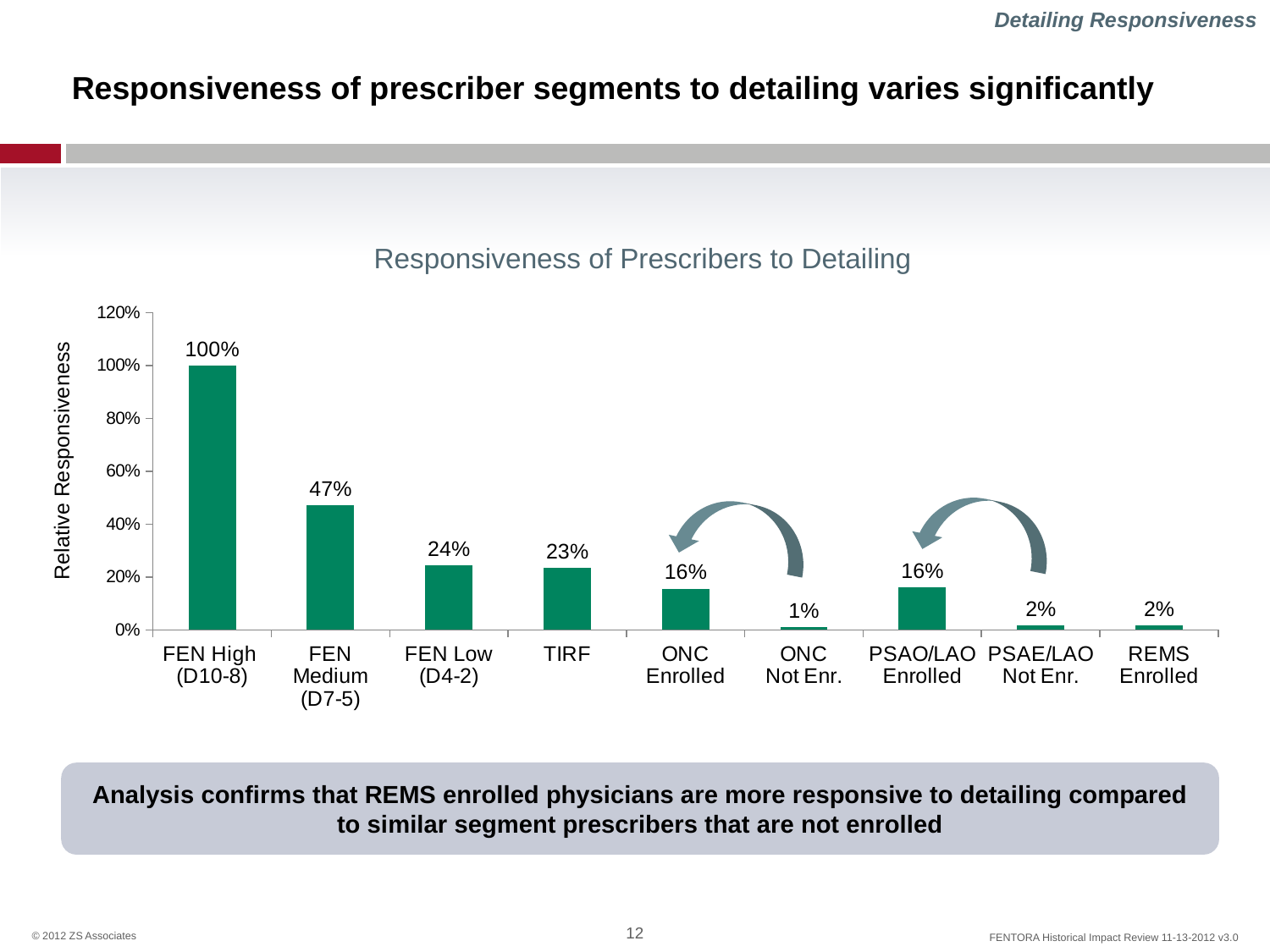

Detailing Responsiveness
# Responsiveness of prescriber segments to detailing varies significantly
Responsiveness of Prescribers to Detailing

### Chart

| Category | Series 1 |
|---|---|
| FEN High
(D10-8) | 1.0 |
| FEN Medium
(D7-5) | 0.47112509033377836 |
| FEN Low
(D4-2) | 0.24497933056102722 |
| TIRF | 0.23361649984401983 |
| ONC
Enrolled | 0.15601798860274527 |
| ONC
Not Enr. | 0.011005267528438719 |
| PSAO/LAO
Enrolled | 0.16224308160365858 |
| PSAE/LAO Not Enr. | 0.017230360529352104 |
| REMS
Enrolled | 0.01584156031595549 |
Relative Responsiveness

Analysis confirms that REMS enrolled physicians are more responsive to detailing compared to similar segment prescribers that are not enrolled
12